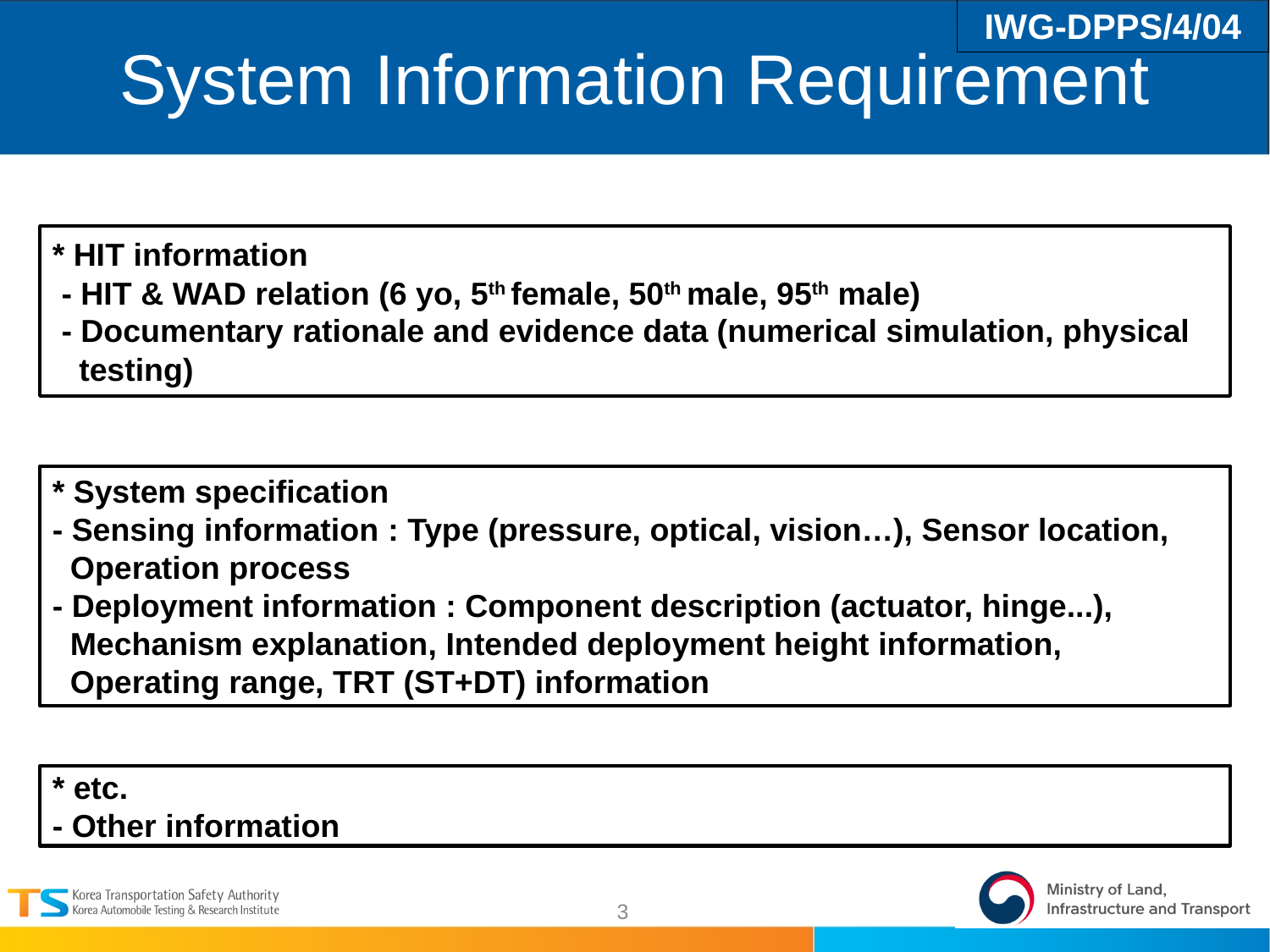

IWG-DPPS/4/04
# System Information Requirement
* HIT information
 - HIT & WAD relation (6 yo, 5th female, 50th male, 95th male)
 - Documentary rationale and evidence data (numerical simulation, physical
   testing)
* System specification
- Sensing information : Type (pressure, optical, vision…), Sensor location,
  Operation process
- Deployment information : Component description (actuator, hinge...),
  Mechanism explanation, Intended deployment height information,
  Operating range, TRT (ST+DT) information
* etc.
- Other information
3